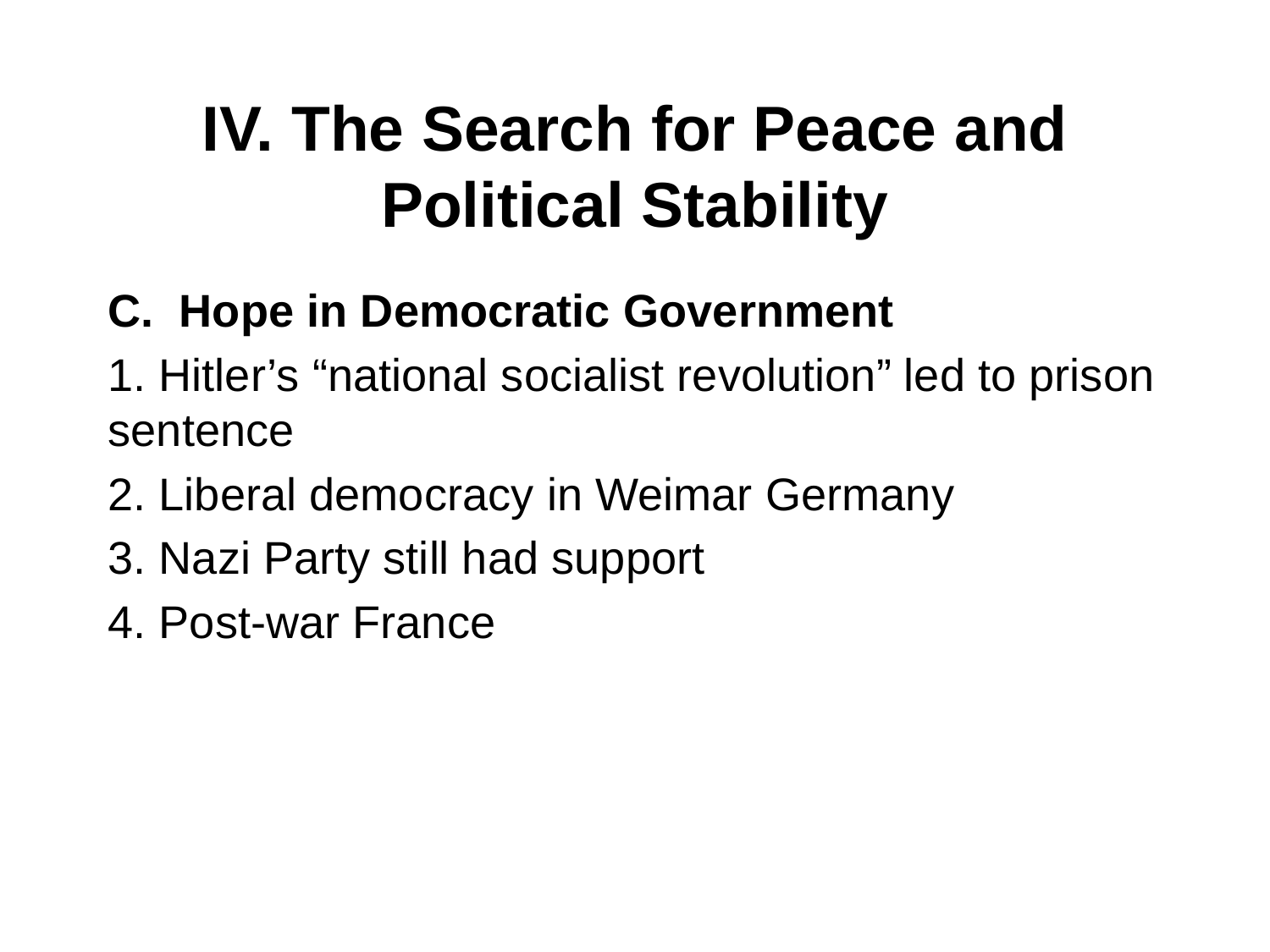

# IV. The Search for Peace and Political Stability
Hope in Democratic Government
1. Hitler’s “national socialist revolution” led to prison sentence
2. Liberal democracy in Weimar Germany
3. Nazi Party still had support
4. Post-war France